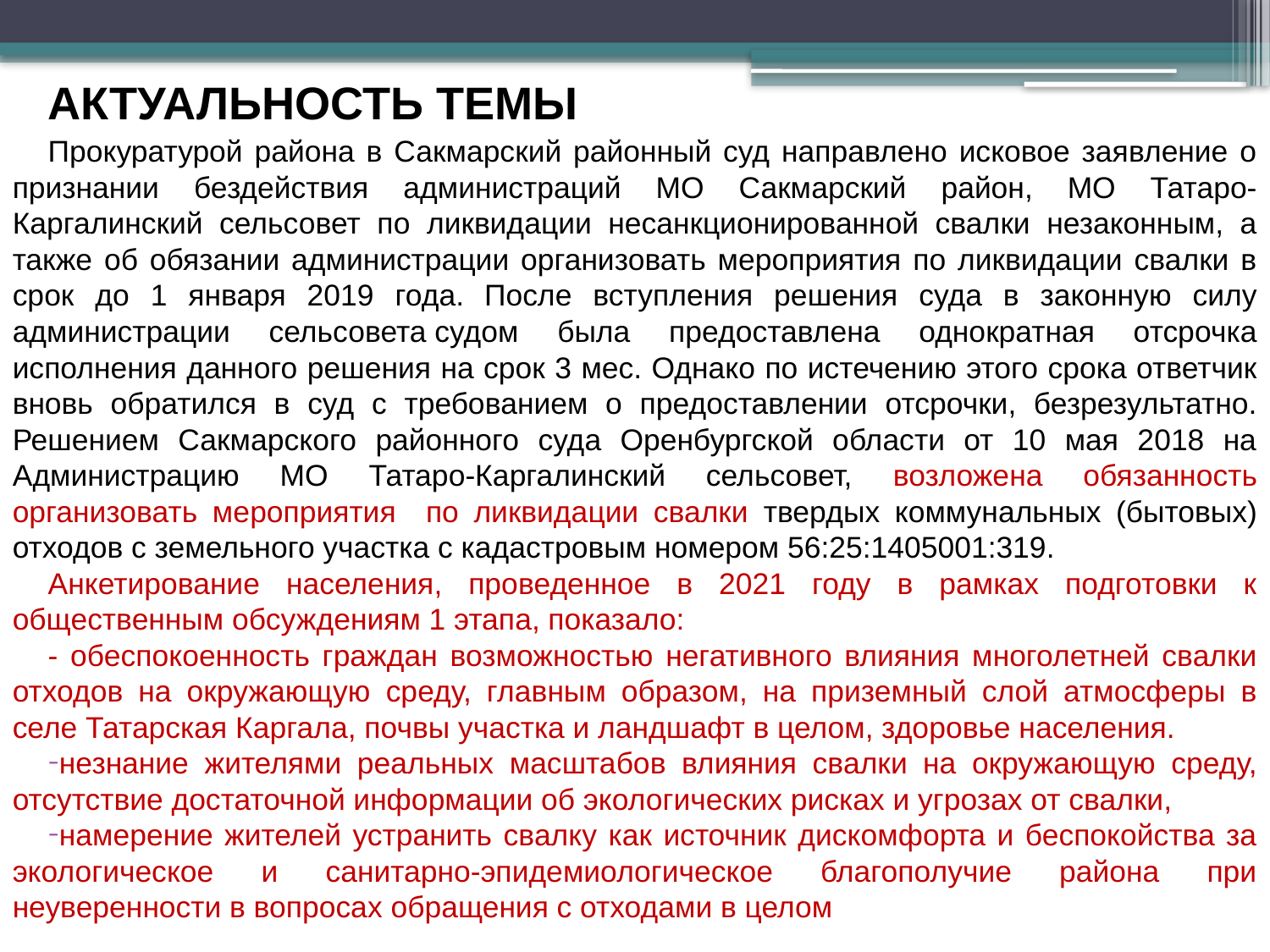

# АКТУАЛЬНОСТЬ ТЕМЫ
Прокуратурой района в Сакмарский районный суд направлено исковое заявление о признании бездействия администраций МО Сакмарский район, МО Татаро-Каргалинский сельсовет по ликвидации несанкционированной свалки незаконным, а также об обязании администрации организовать мероприятия по ликвидации свалки в срок до 1 января 2019 года. После вступления решения суда в законную силу администрации сельсовета судом была предоставлена однократная отсрочка исполнения данного решения на срок 3 мес. Однако по истечению этого срока ответчик вновь обратился в суд с требованием о предоставлении отсрочки, безрезультатно. Решением Сакмарского районного суда Оренбургской области от 10 мая 2018 на Администрацию МО Татаро-Каргалинский сельсовет, возложена обязанность организовать мероприятия  по ликвидации свалки твердых коммунальных (бытовых) отходов с земельного участка с кадастровым номером 56:25:1405001:319.
Анкетирование населения, проведенное в 2021 году в рамках подготовки к общественным обсуждениям 1 этапа, показало:
- обеспокоенность граждан возможностью негативного влияния многолетней свалки отходов на окружающую среду, главным образом, на приземный слой атмосферы в селе Татарская Каргала, почвы участка и ландшафт в целом, здоровье населения.
незнание жителями реальных масштабов влияния свалки на окружающую среду, отсутствие достаточной информации об экологических рисках и угрозах от свалки,
намерение жителей устранить свалку как источник дискомфорта и беспокойства за экологическое и санитарно-эпидемиологическое благополучие района при неуверенности в вопросах обращения с отходами в целом